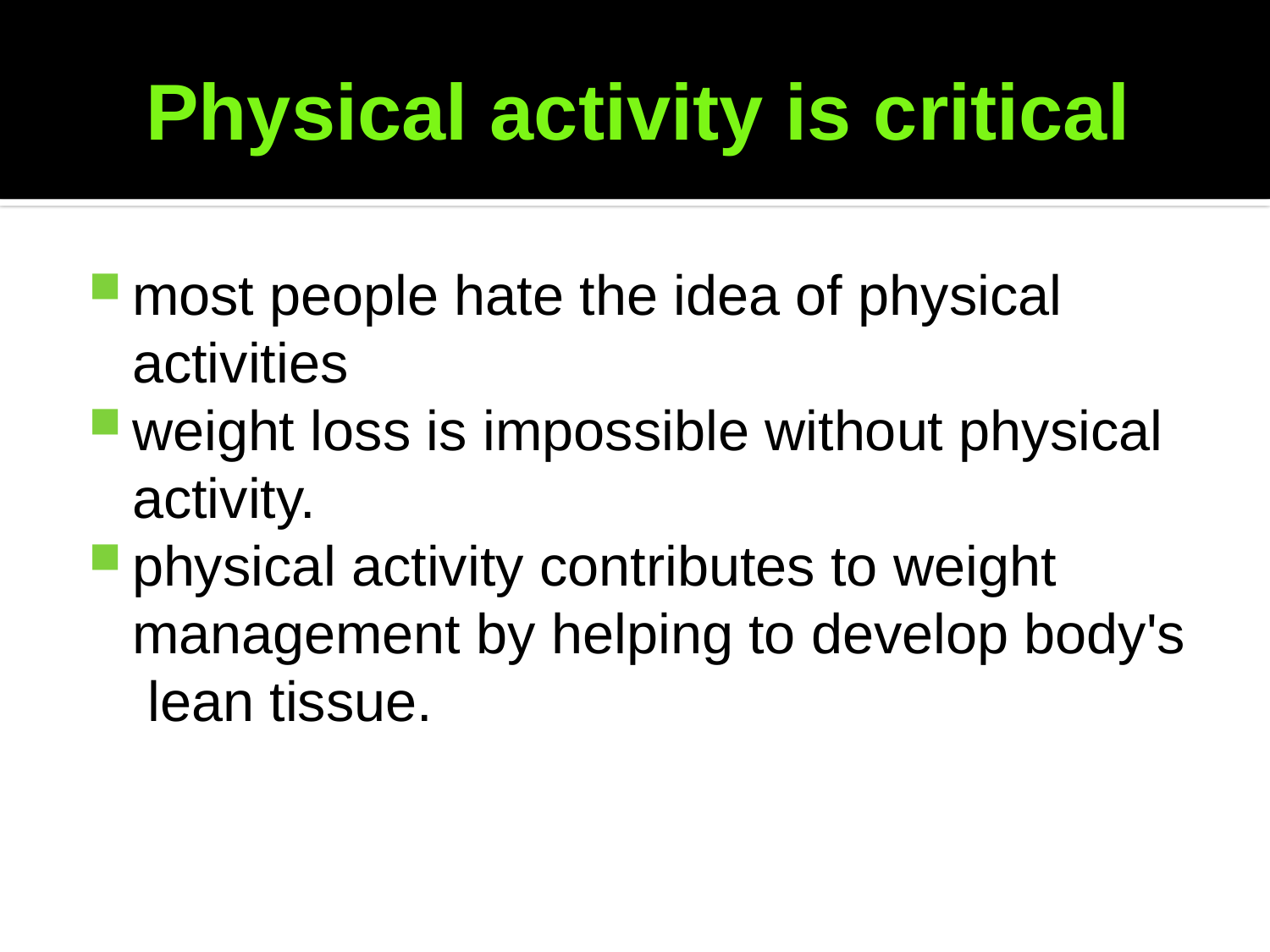

# Physical activity is critical
most people hate the idea of physical activities
weight loss is impossible without physical activity.
physical activity contributes to weight management by helping to develop body's  lean tissue.